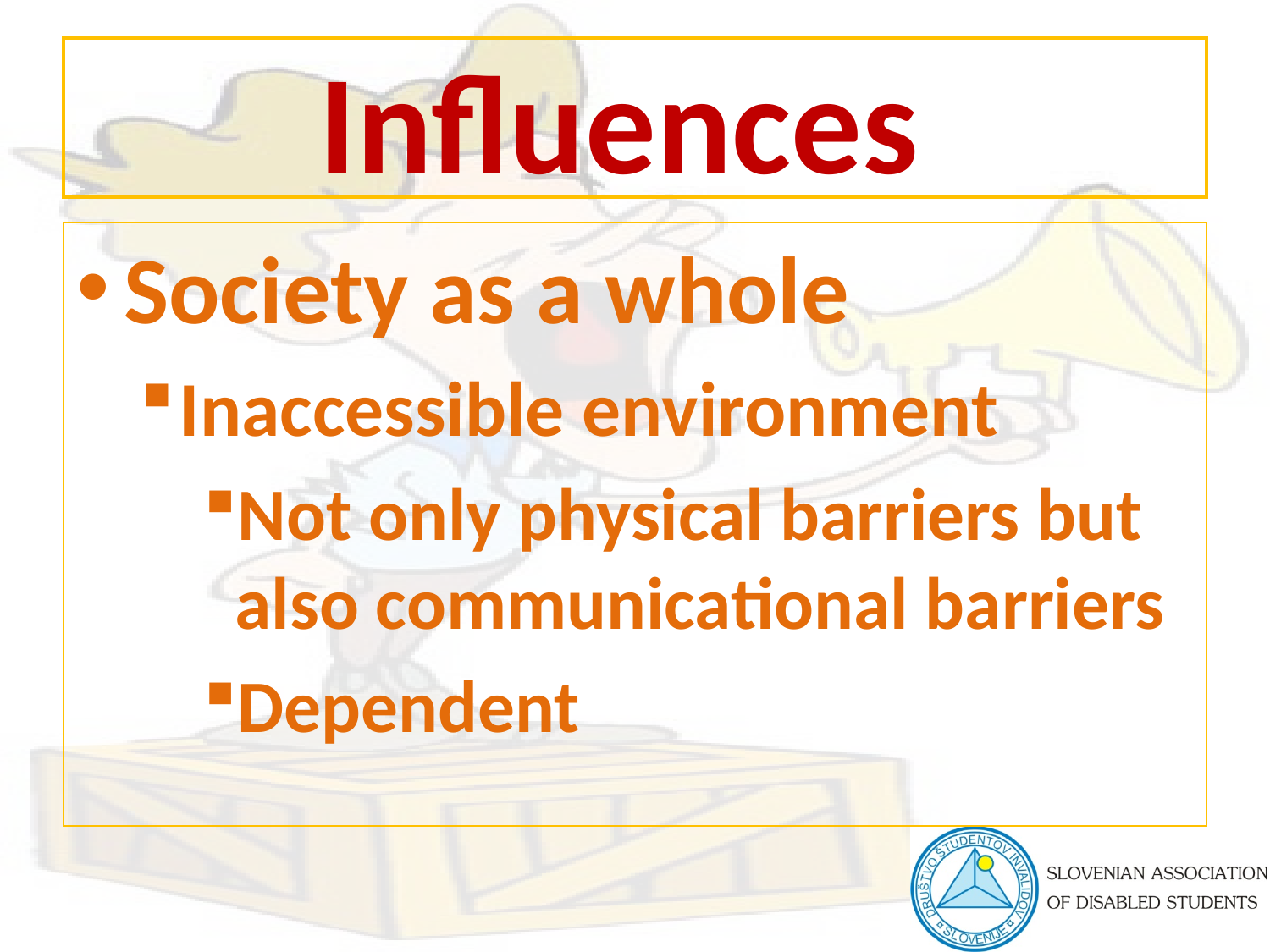

# Influences
Society as a whole
Inaccessible environment
Not only physical barriers but also communicational barriers
Dependent